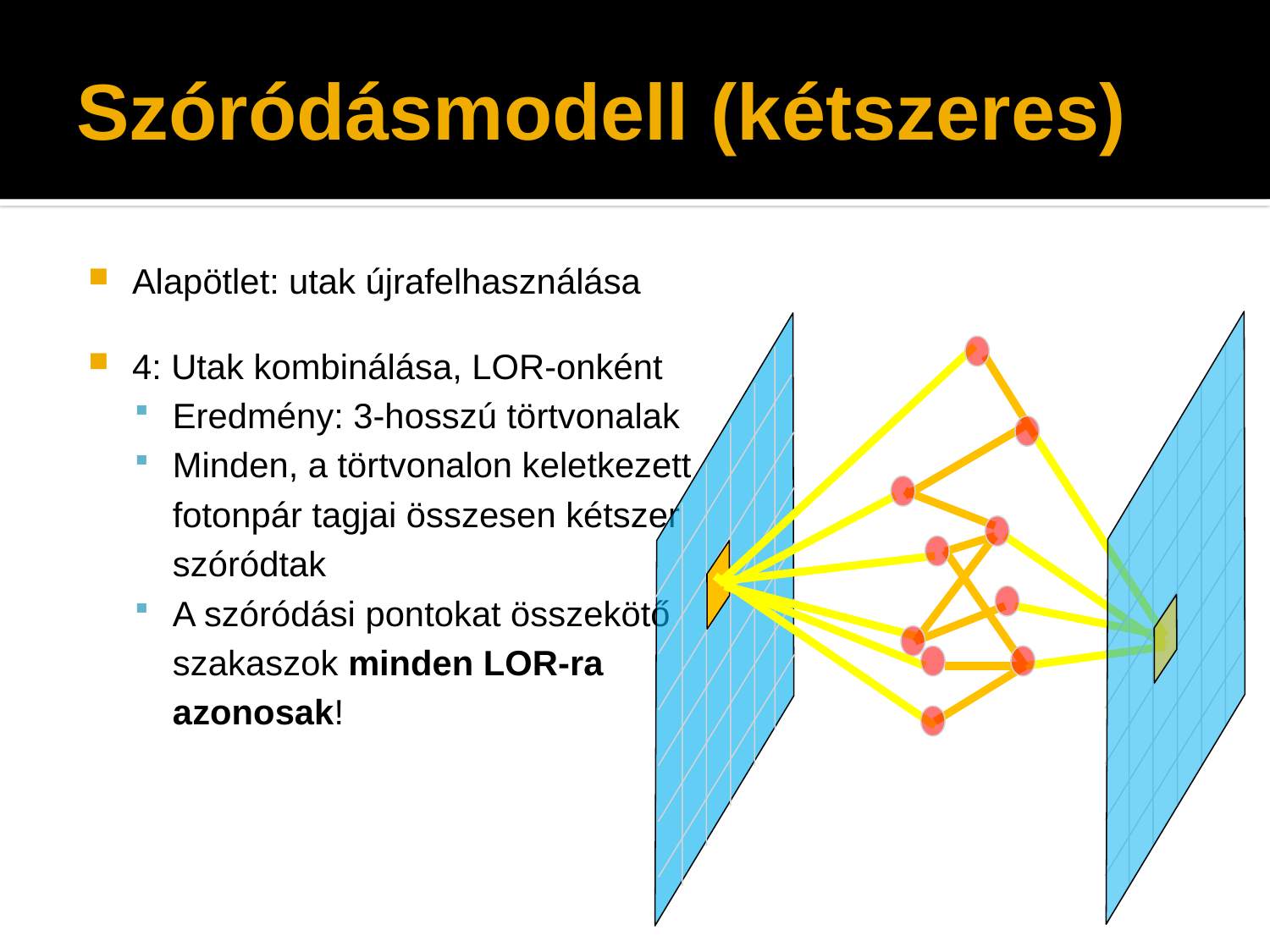

# Szóródásmodell (kétszeres)
Alapötlet: utak újrafelhasználása

4: Utak kombinálása, LOR-onként
Eredmény: 3-hosszú törtvonalak
Minden, a törtvonalon keletkezett
	fotonpár tagjai összesen kétszer
	szóródtak
A szóródási pontokat összekötő
	szakaszok minden LOR-ra
	azonosak!